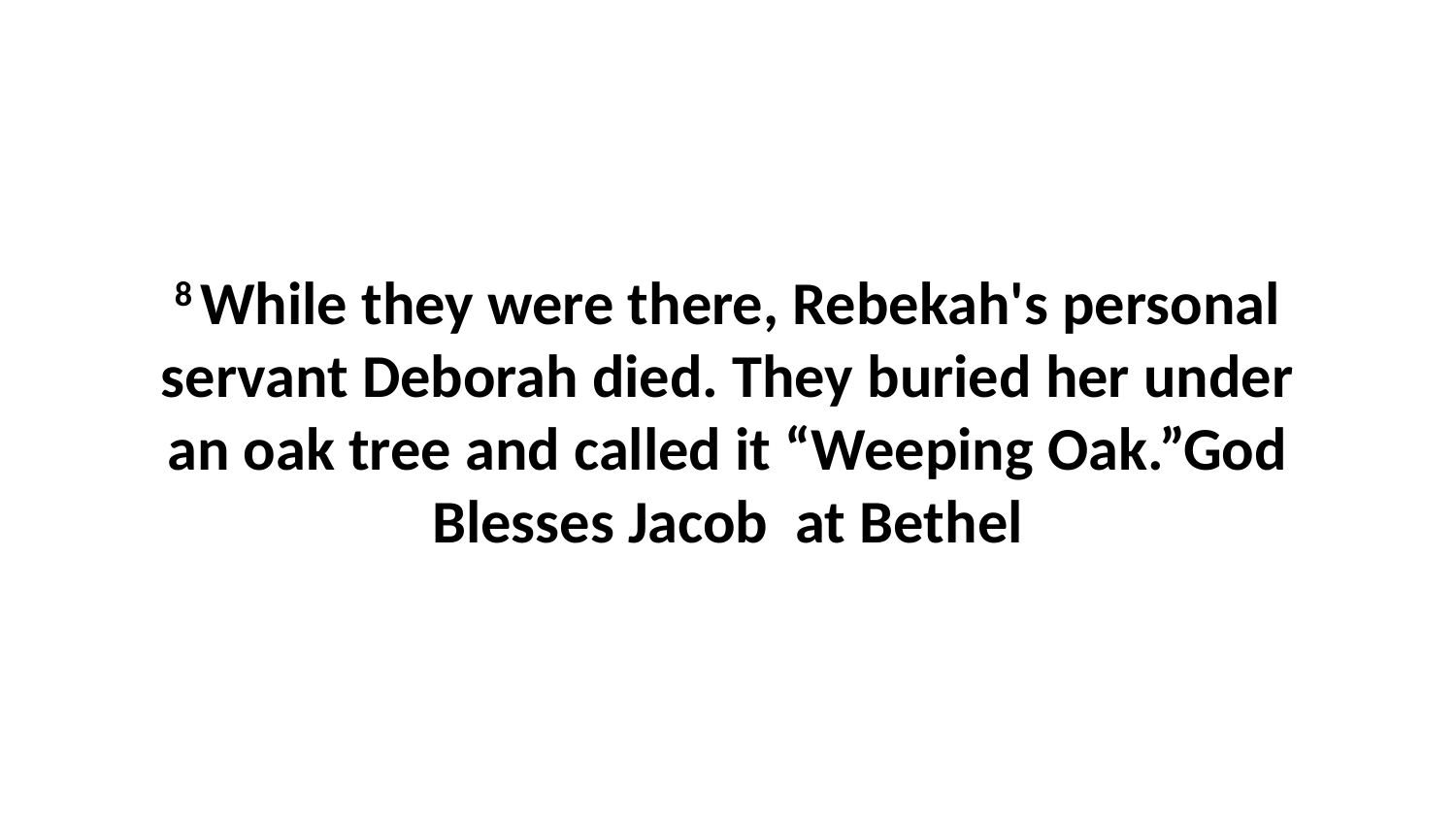

8 While they were there, Rebekah's personal servant Deborah died. They buried her under an oak tree and called it “Weeping Oak.”God Blesses Jacob  at Bethel